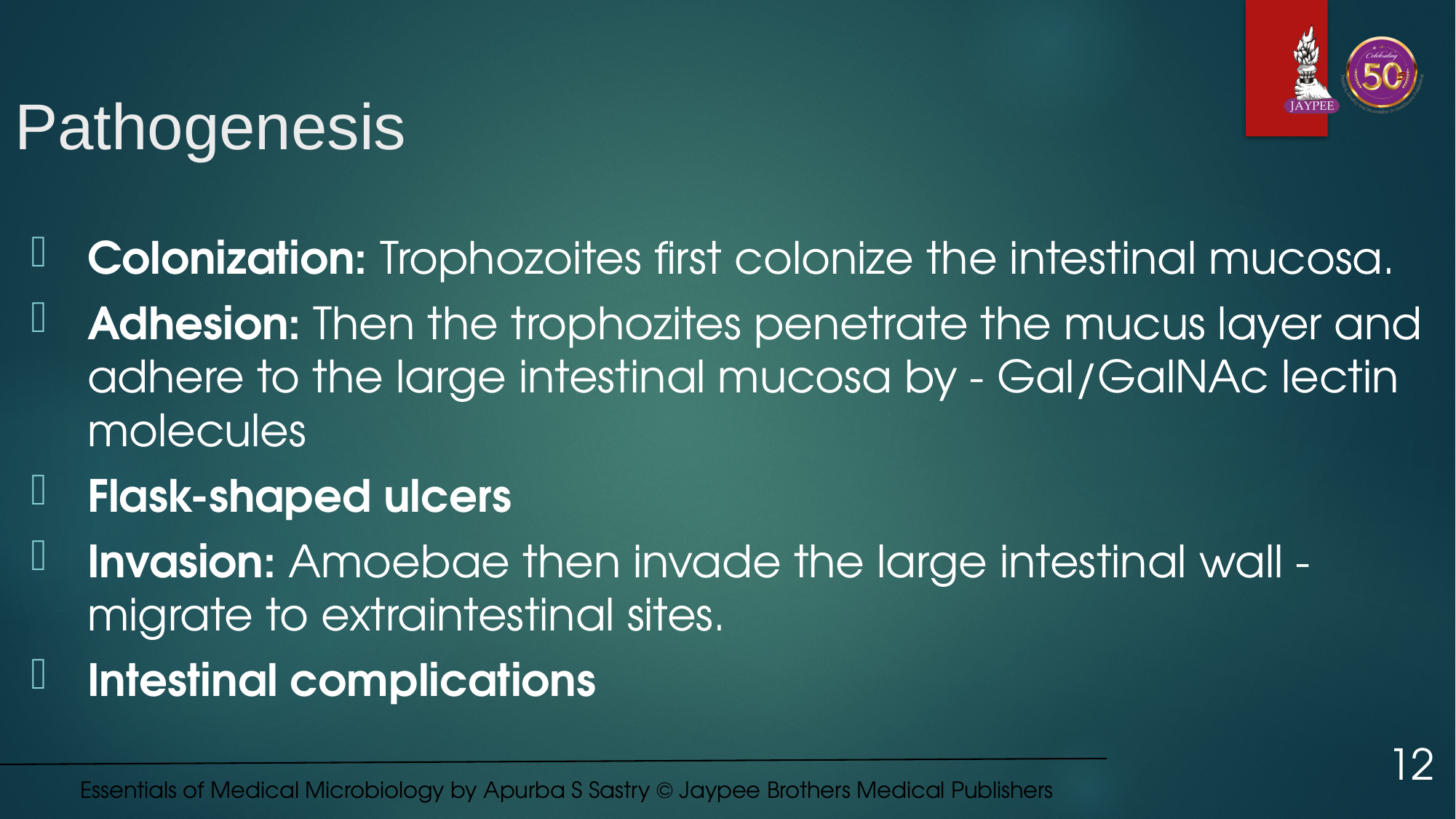

# Pathogenesis
Colonization: Trophozoites first colonize the intestinal mucosa.
Adhesion: Then the trophozites penetrate the mucus layer and adhere to the large intestinal mucosa by - Gal/GalNAc lectin molecules
Flask-shaped ulcers
Invasion: Amoebae then invade the large intestinal wall - migrate to extraintestinal sites.
Intestinal complications
12